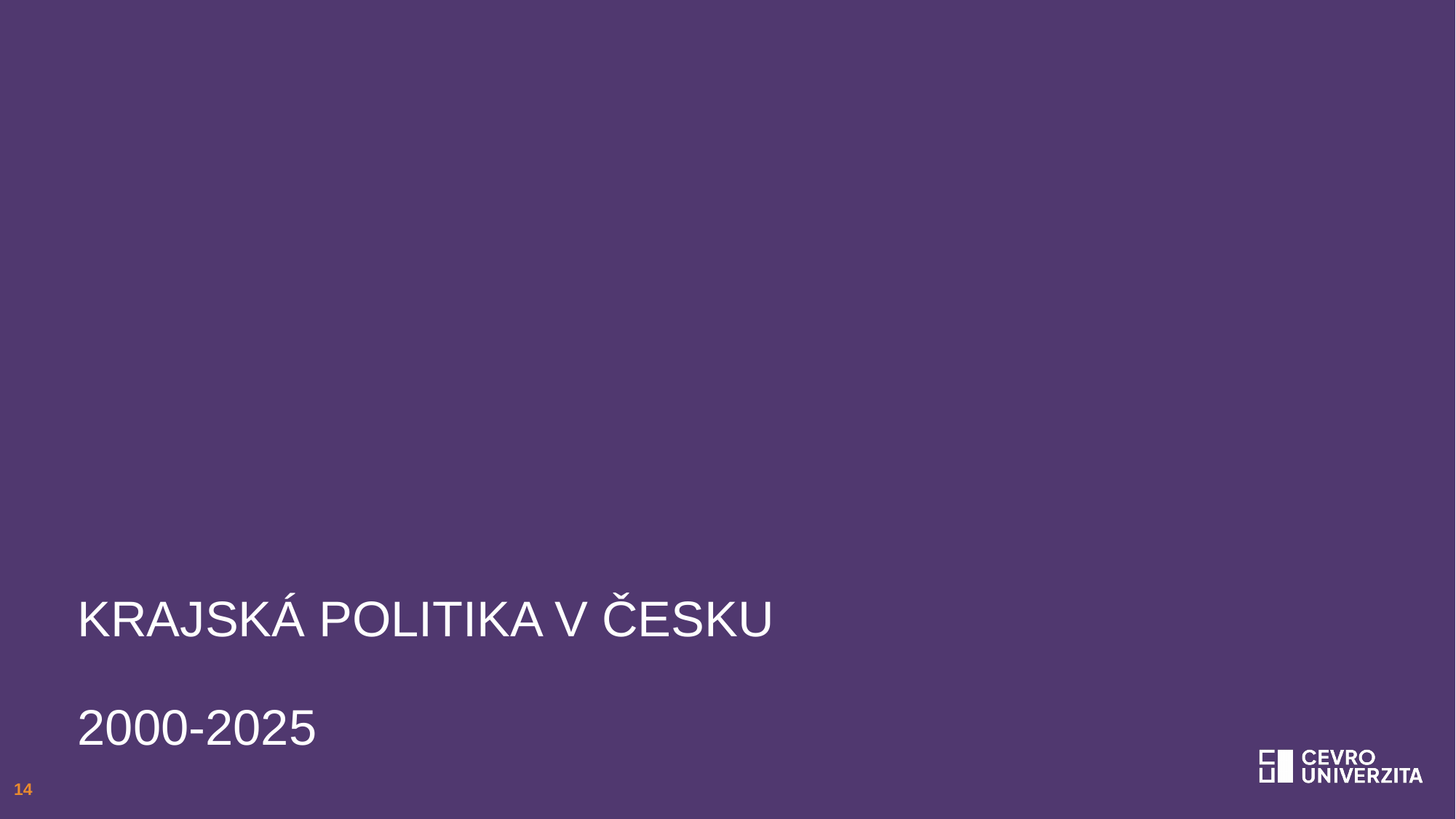

# Krajská politika V Česku 2000-2025
Short name of the powerpoint presentation, maximum length two thirds of the page
14